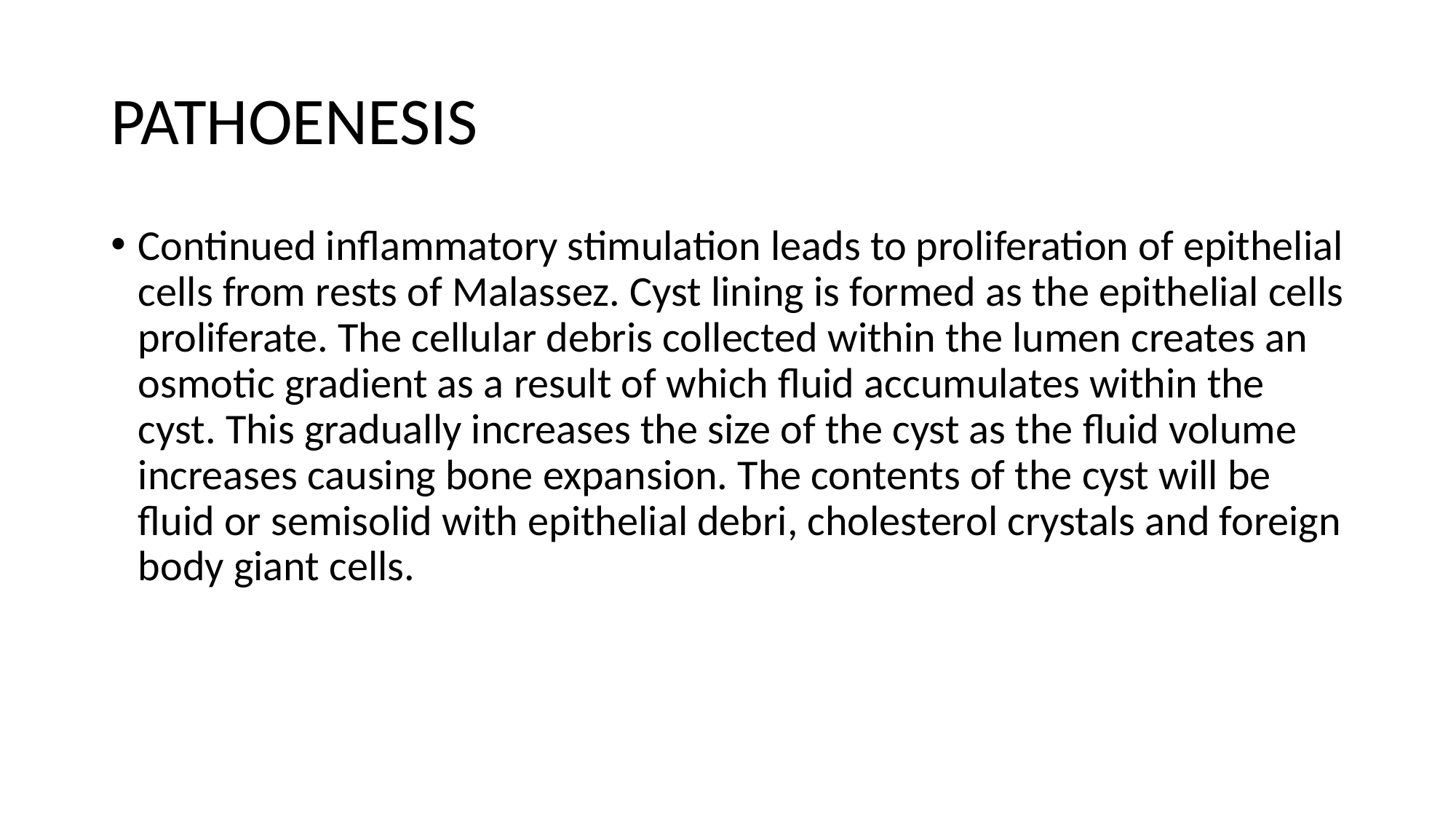

# PATHOENESIS
Continued inflammatory stimulation leads to proliferation of epithelial cells from rests of Malassez. Cyst lining is formed as the epithelial cells proliferate. The cellular debris collected within the lumen creates an osmotic gradient as a result of which fluid accumulates within the cyst. This gradually increases the size of the cyst as the fluid volume increases causing bone expansion. The contents of the cyst will be fluid or semisolid with epithelial debri, cholesterol crystals and foreign body giant cells.